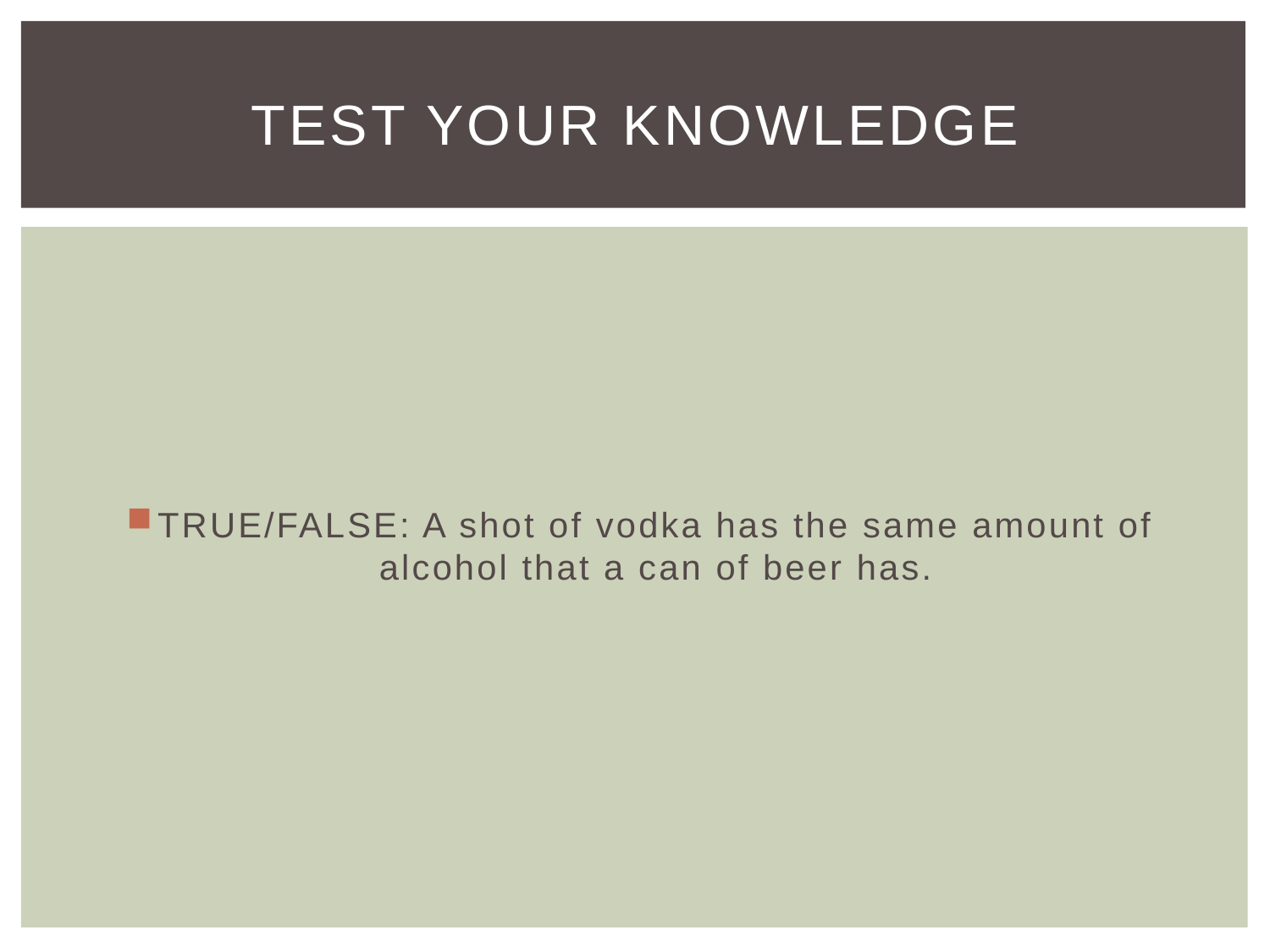

# Test your Knowledge
TRUE/FALSE: A shot of vodka has the same amount of alcohol that a can of beer has.